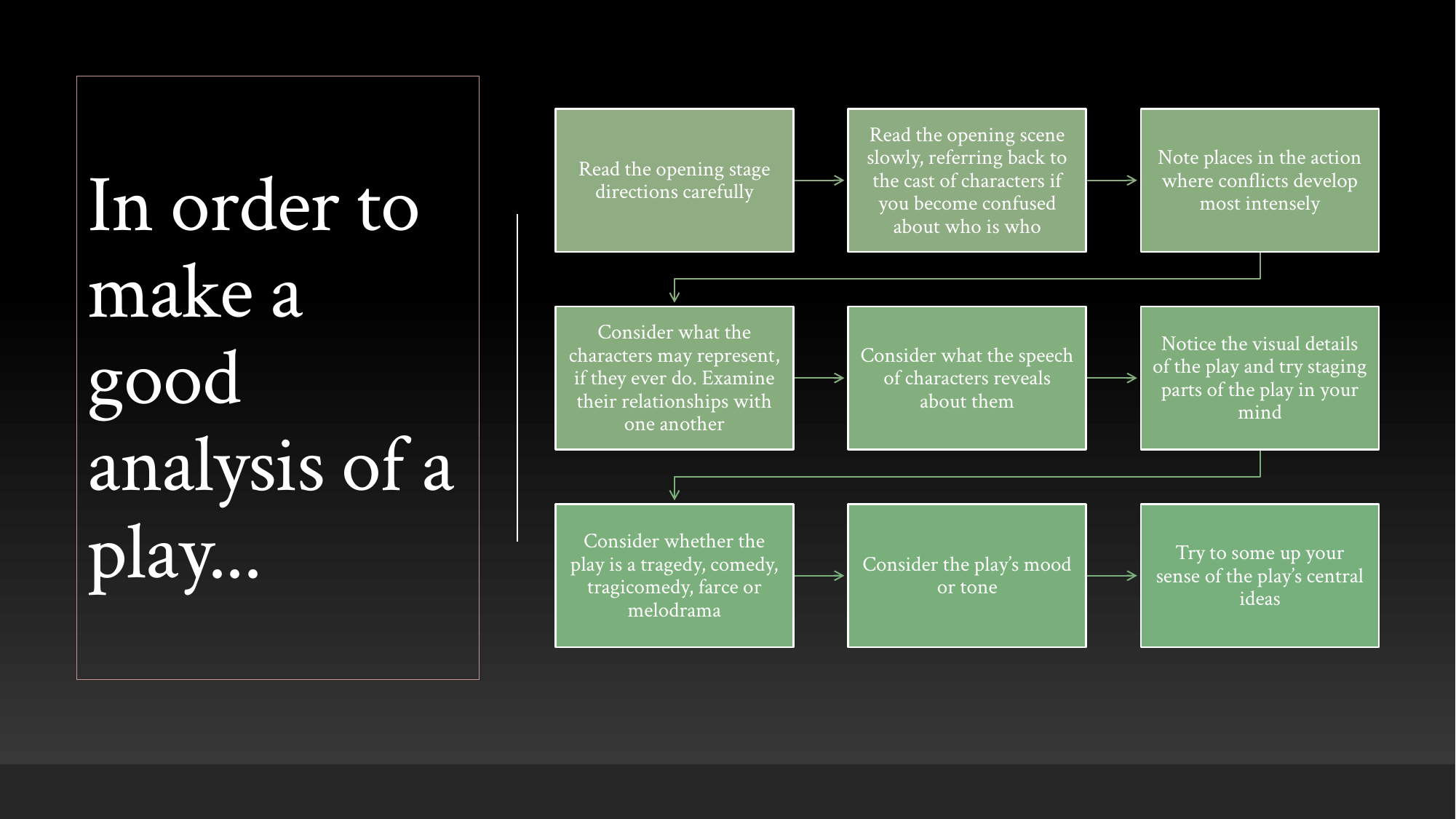

# In order to make a good analysis of a play...

Read the opening stage directions carefully

Read the opening scene slowly, referring back to the cast of characters if you become confused about who is who

Note places in the action where conflicts develop most intensely

Consider what the characters may represent, if they ever do. Examine their relationships with one another

Consider what the speech of characters reveals about them

Notice the visual details of the play and try staging parts of the play in your mind

Consider whether the play is a tragedy, comedy, tragicomedy, farce or melodrama

Consider the play’s mood or tone
Try to some up your sense of the play’s central ideas